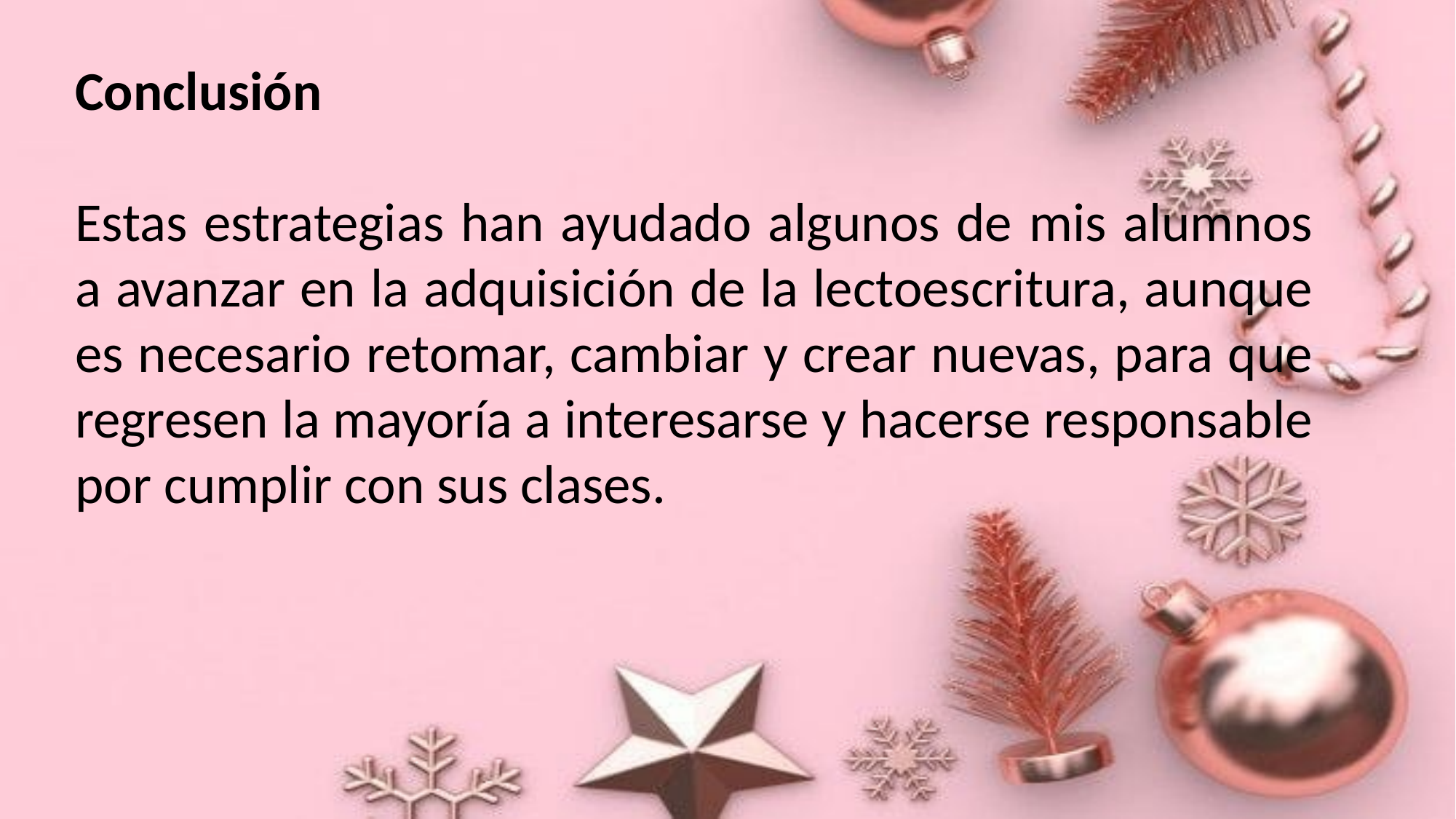

Conclusión

Estas estrategias han ayudado algunos de mis alumnos a avanzar en la adquisición de la lectoescritura, aunque es necesario retomar, cambiar y crear nuevas, para que regresen la mayoría a interesarse y hacerse responsable por cumplir con sus clases.